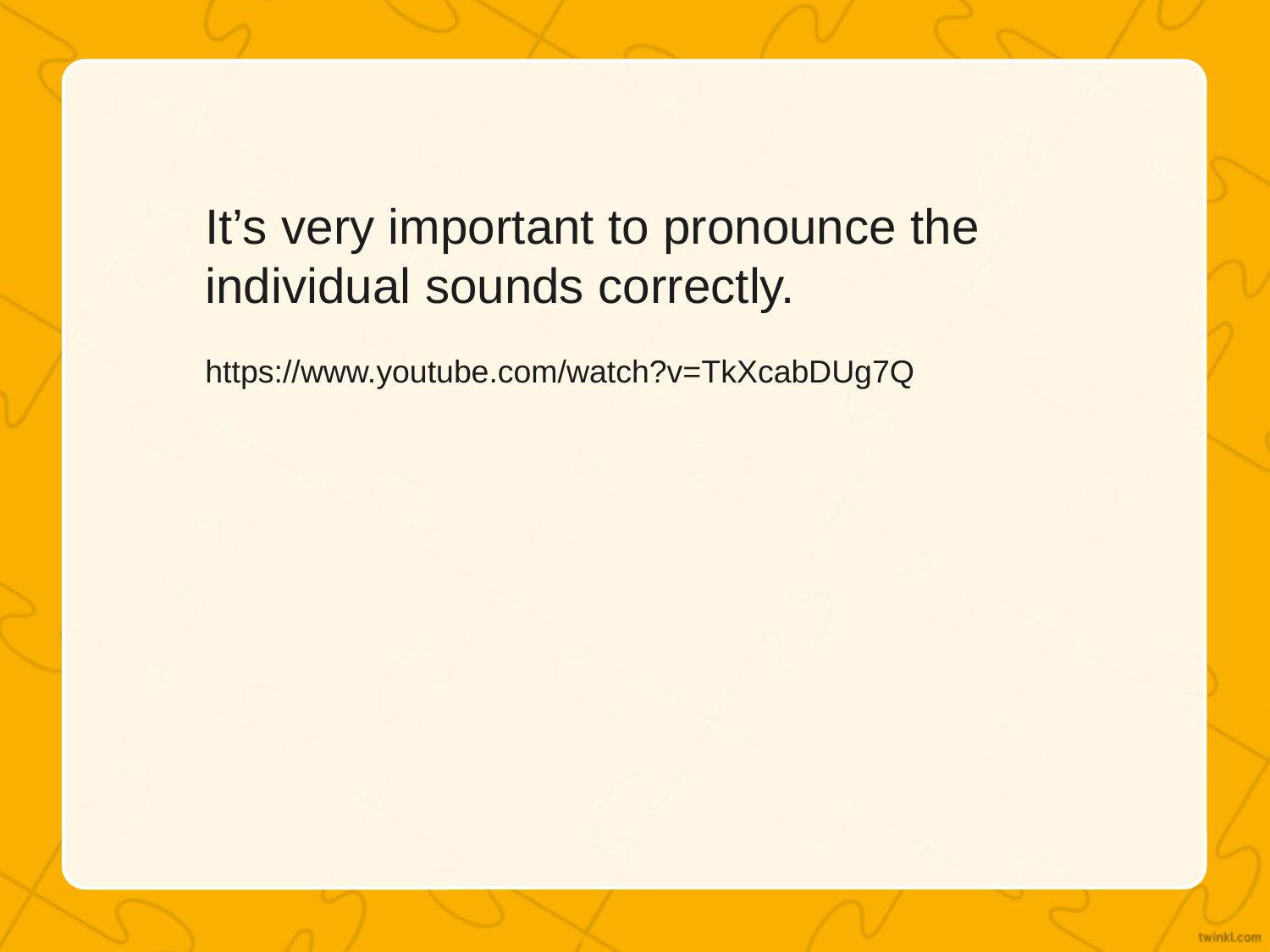

It’s very important to pronounce the
individual sounds correctly.

https://www.youtube.com/watch?v=TkXcabDUg7Q